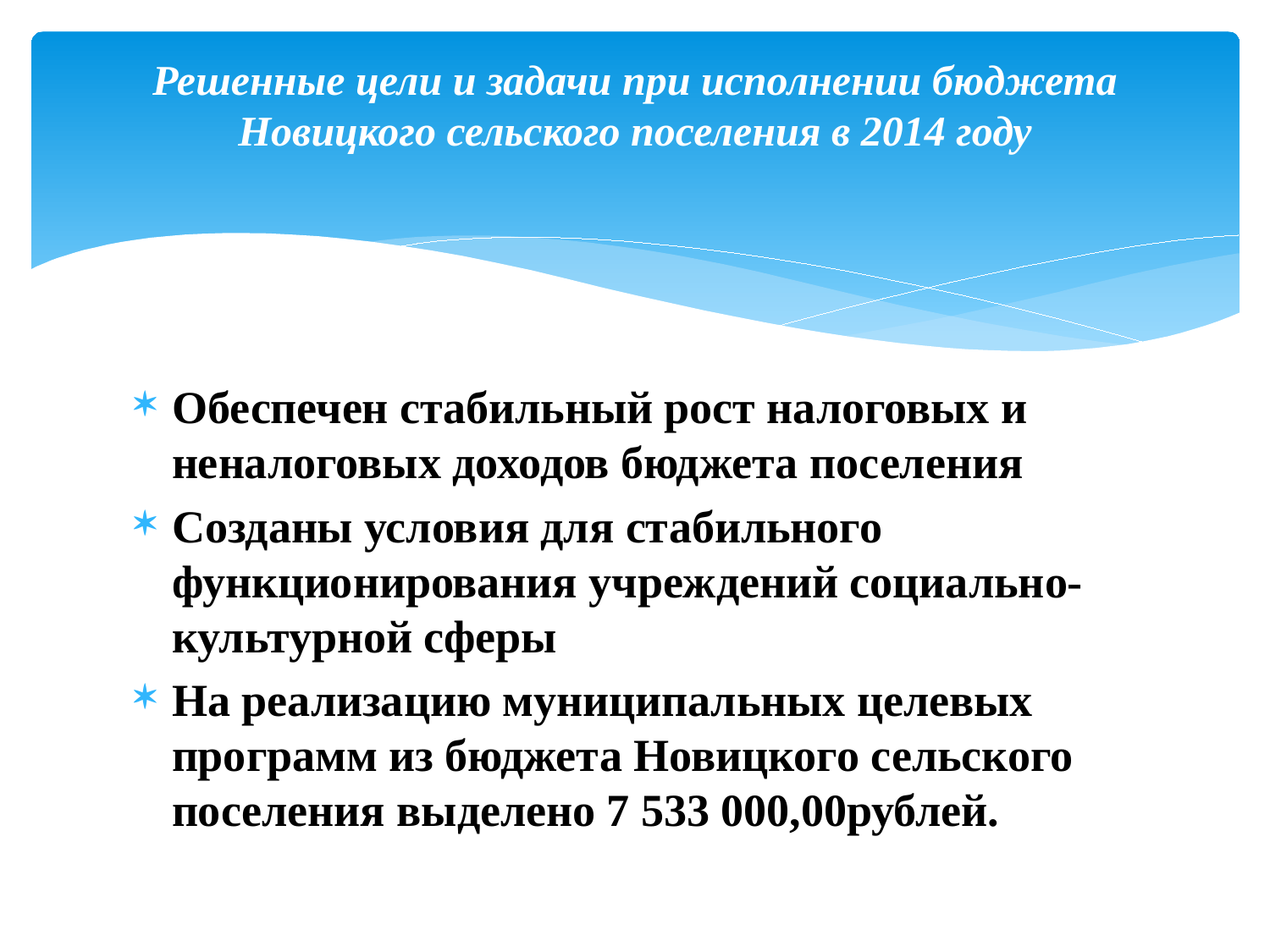

# Решенные цели и задачи при исполнении бюджета Новицкого сельского поселения в 2014 году
Обеспечен стабильный рост налоговых и неналоговых доходов бюджета поселения
Созданы условия для стабильного функционирования учреждений социально-культурной сферы
На реализацию муниципальных целевых программ из бюджета Новицкого сельского поселения выделено 7 533 000,00рублей.